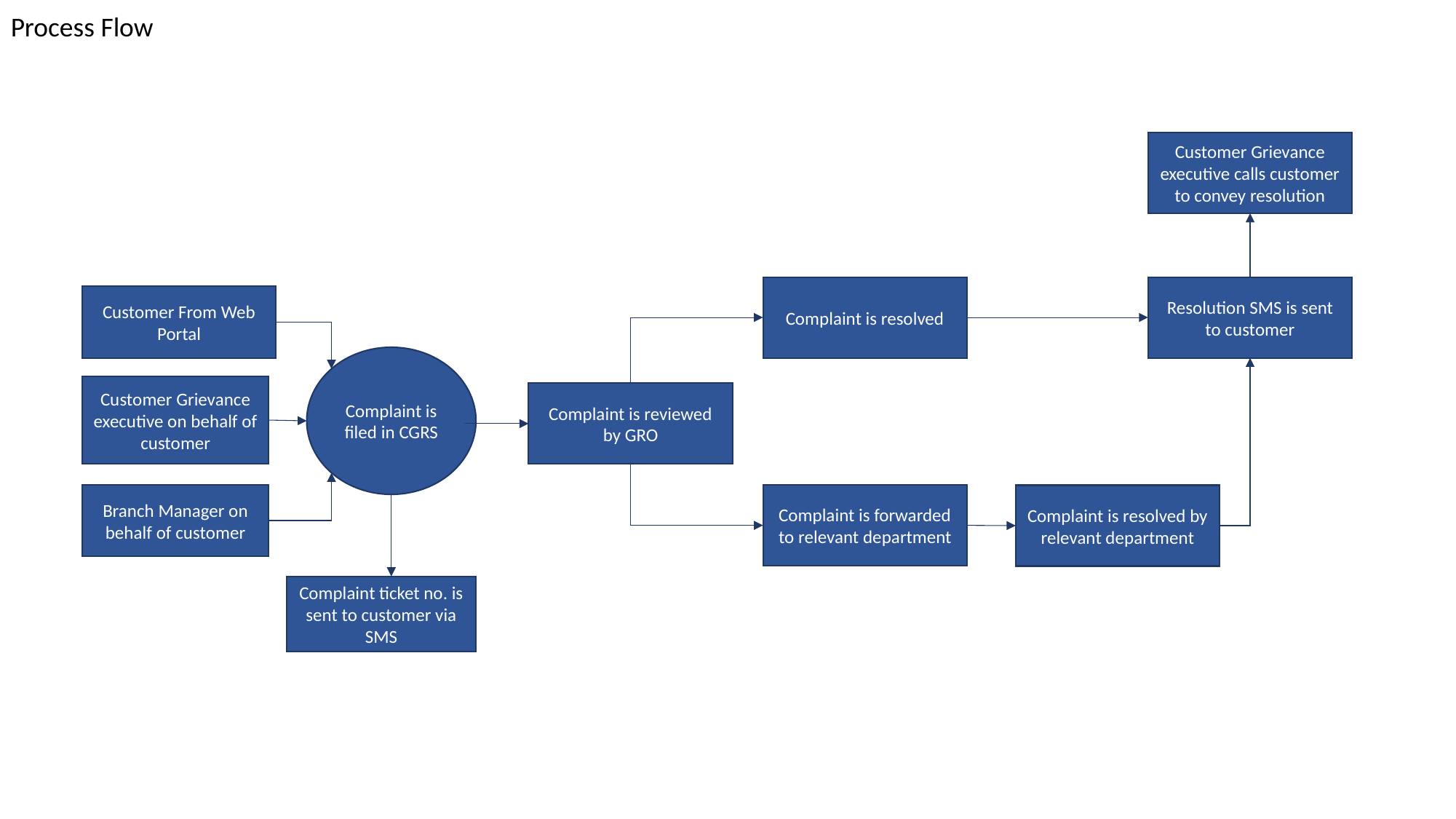

Process Flow
Customer Grievance executive calls customer to convey resolution
Complaint is resolved
Resolution SMS is sent to customer
Customer From Web Portal
Complaint is filed in CGRS
Customer Grievance executive on behalf of customer
Complaint is reviewed by GRO
Branch Manager on behalf of customer
Complaint is forwarded to relevant department
Complaint is resolved by relevant department
Complaint ticket no. is sent to customer via SMS